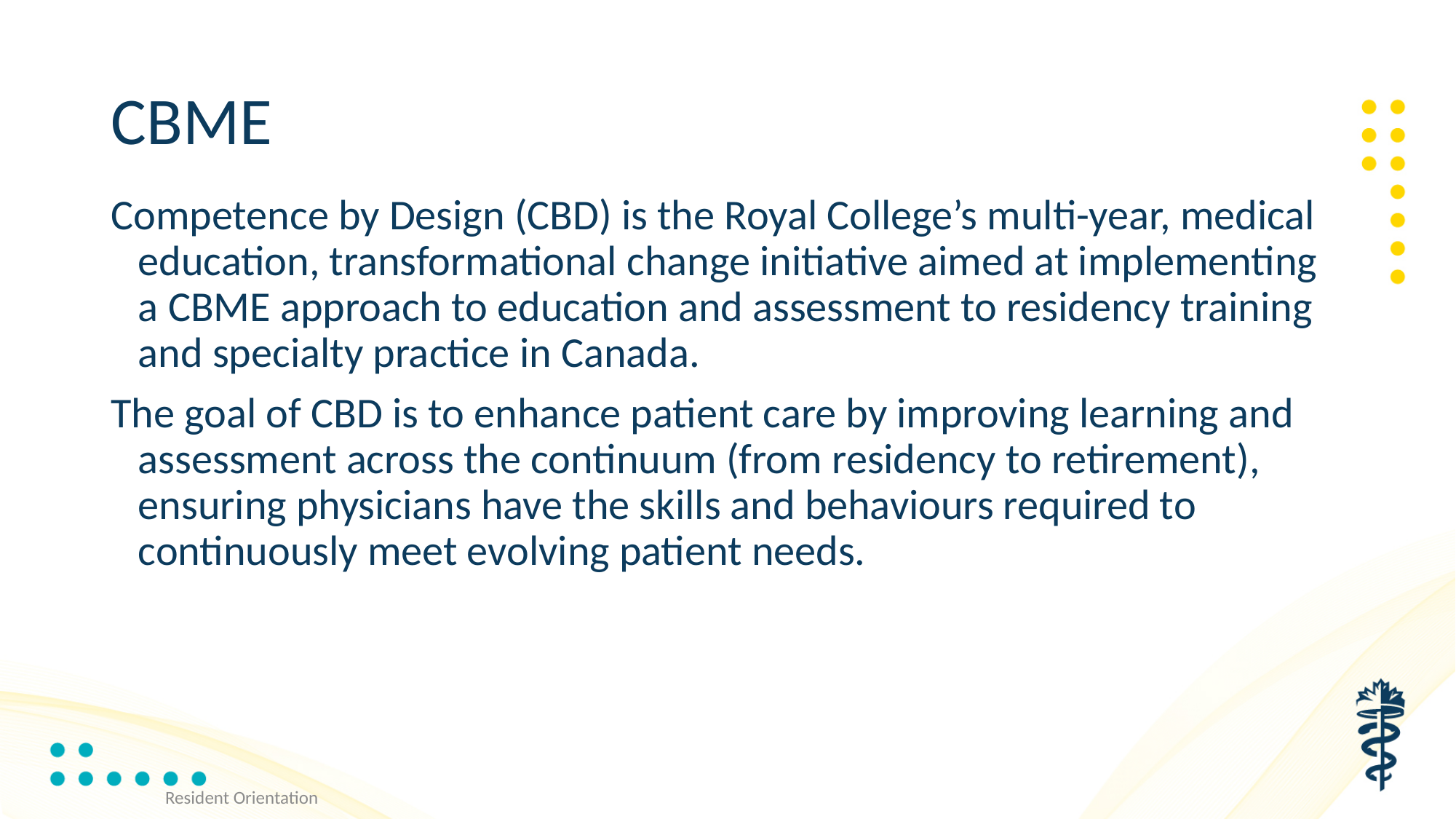

# CBME
Competence by Design (CBD) is the Royal College’s multi-year, medical education, transformational change initiative aimed at implementing a CBME approach to education and assessment to residency training and specialty practice in Canada.
The goal of CBD is to enhance patient care by improving learning and assessment across the continuum (from residency to retirement), ensuring physicians have the skills and behaviours required to continuously meet evolving patient needs.

Resident Orientation